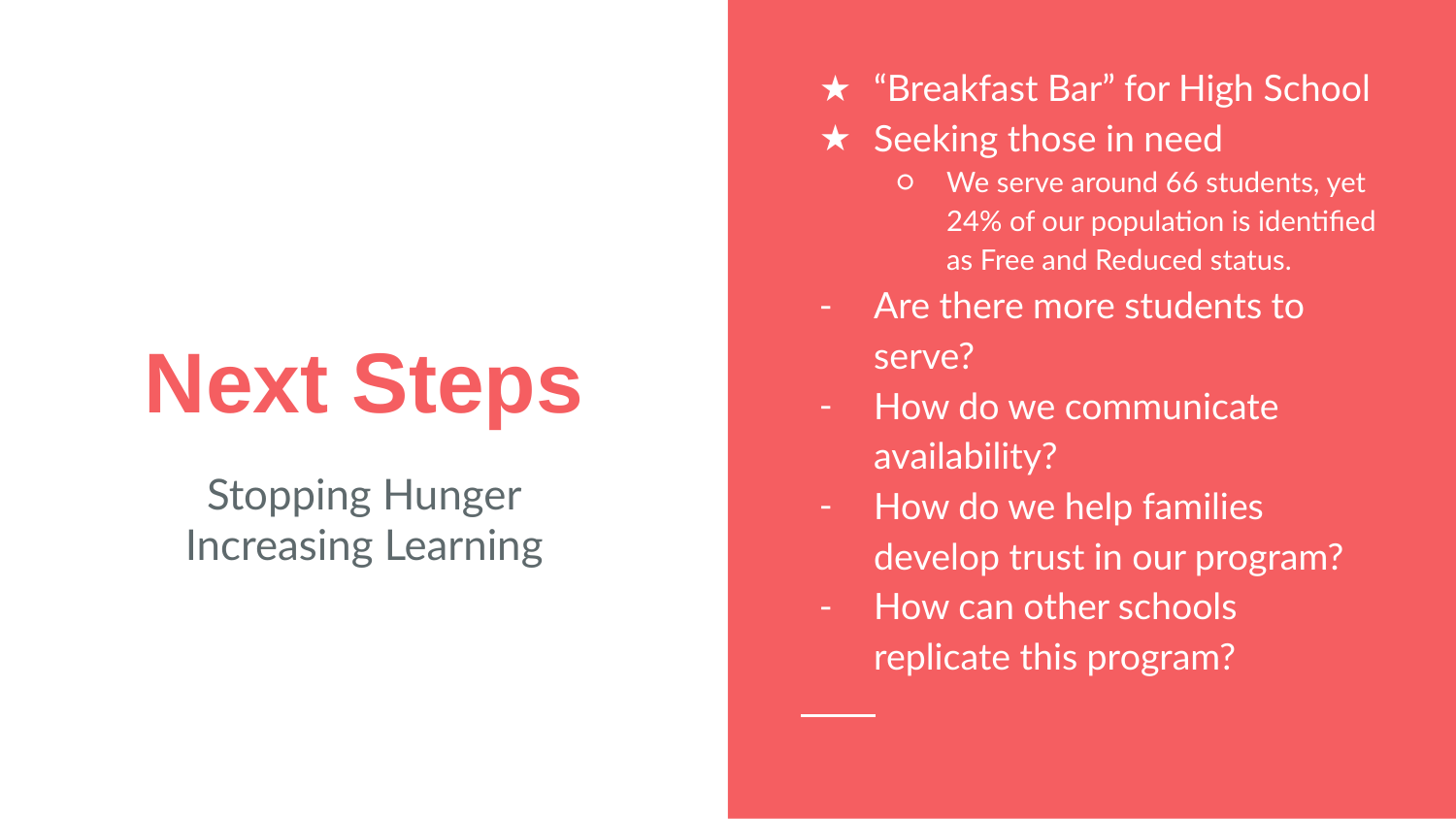

“Breakfast Bar” for High School
Seeking those in need
We serve around 66 students, yet 24% of our population is identified as Free and Reduced status.
Are there more students to serve?
How do we communicate availability?
How do we help families develop trust in our program?
How can other schools replicate this program?

# Next Steps
Stopping Hunger
Increasing Learning